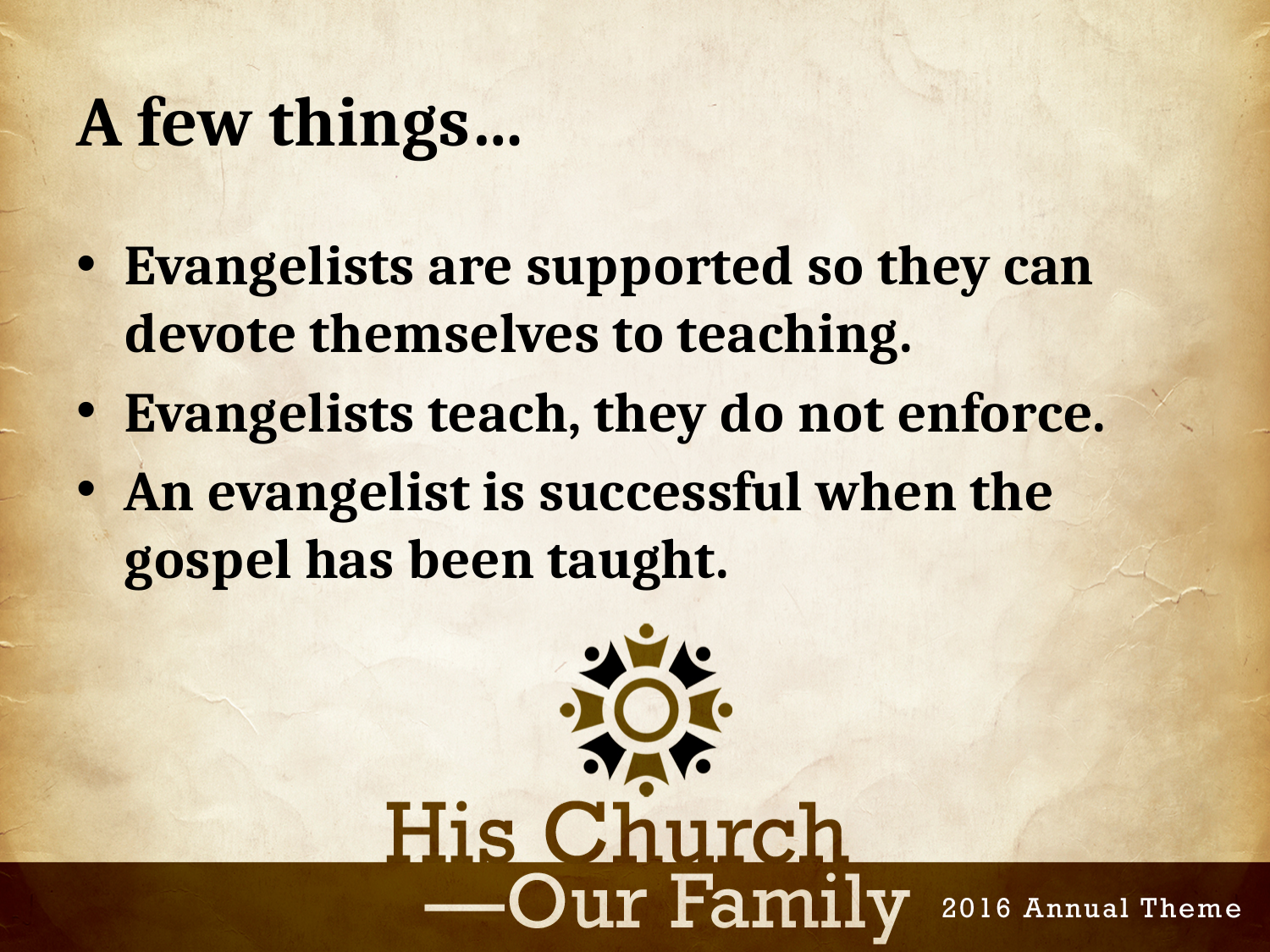

# A few things…
Evangelists are supported so they can devote themselves to teaching.
Evangelists teach, they do not enforce.
An evangelist is successful when the gospel has been taught.